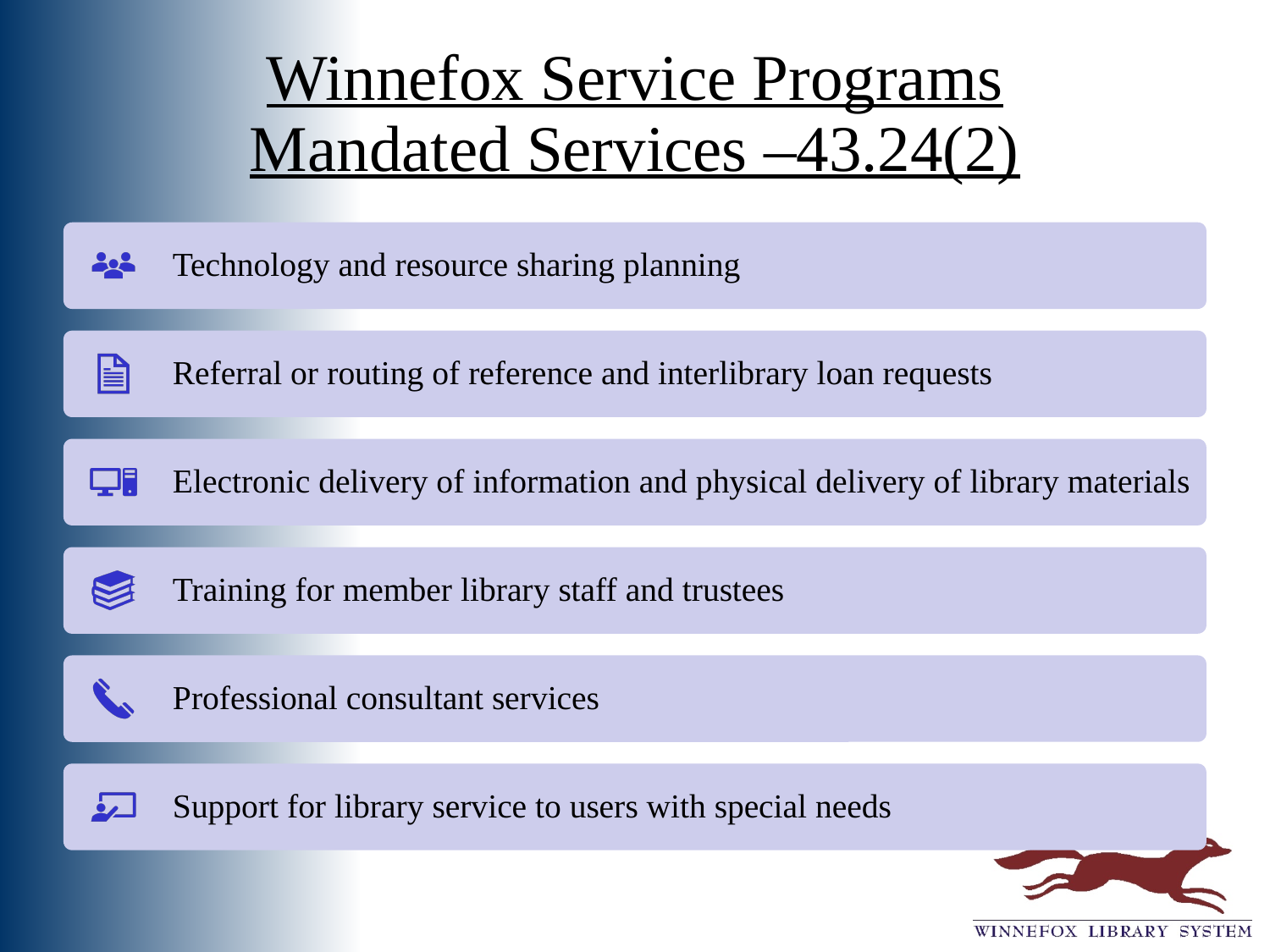

# Winnefox Service Programs Mandated Services –43.24(2)
Technology and resource sharing planning
Referral or routing of reference and interlibrary loan requests
Electronic delivery of information and physical delivery of library materials
Training for member library staff and trustees
Professional consultant services
Support for library service to users with special needs